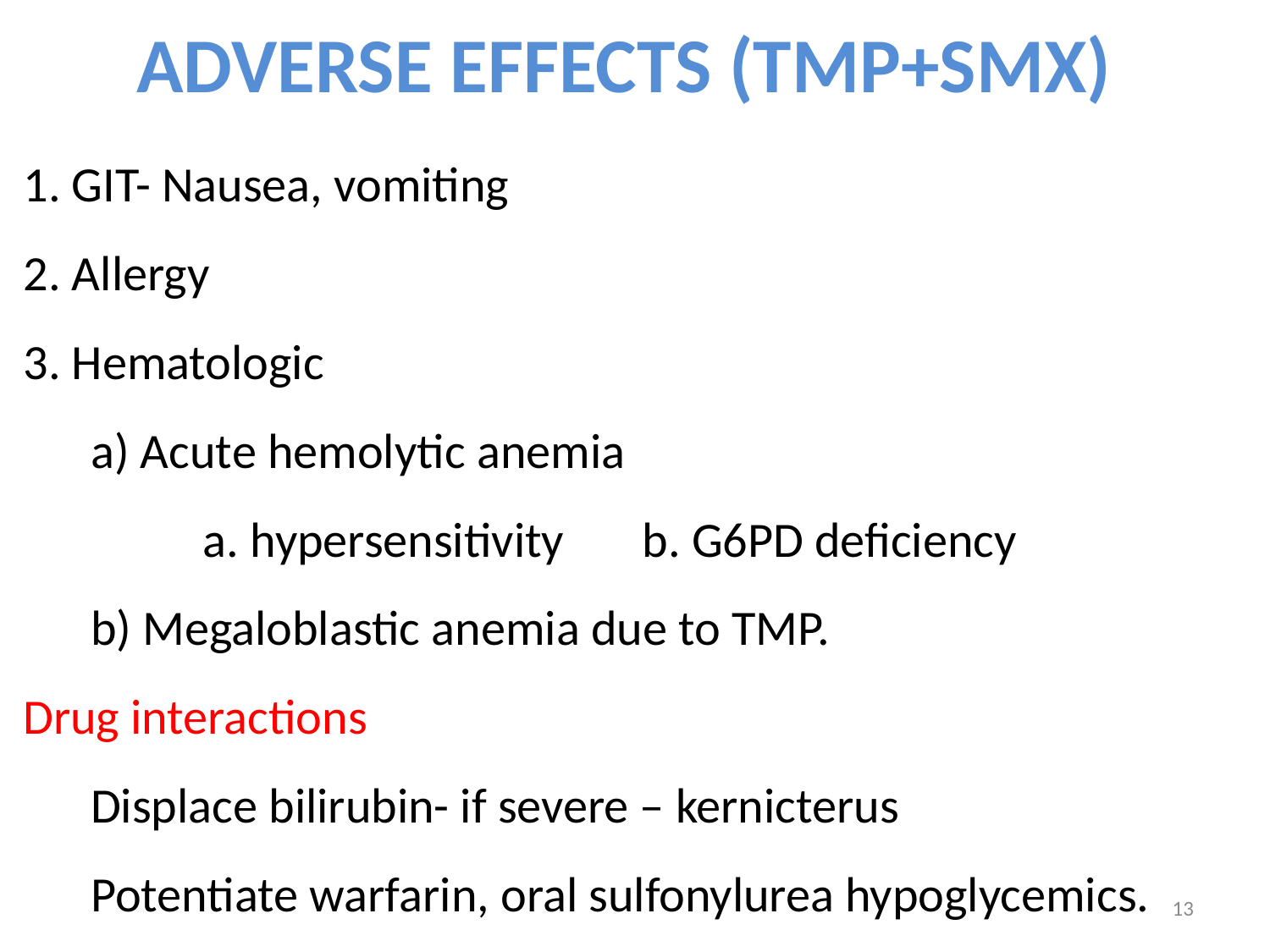

# ADVERSE EFFECTS (TMP+SMX)
1. GIT- Nausea, vomiting
2. Allergy
3. Hematologic
      a) Acute hemolytic anemia
                a. hypersensitivity       b. G6PD deficiency
      b) Megaloblastic anemia due to TMP.
Drug interactions
      Displace bilirubin- if severe – kernicterus
      Potentiate warfarin, oral sulfonylurea hypoglycemics.

13